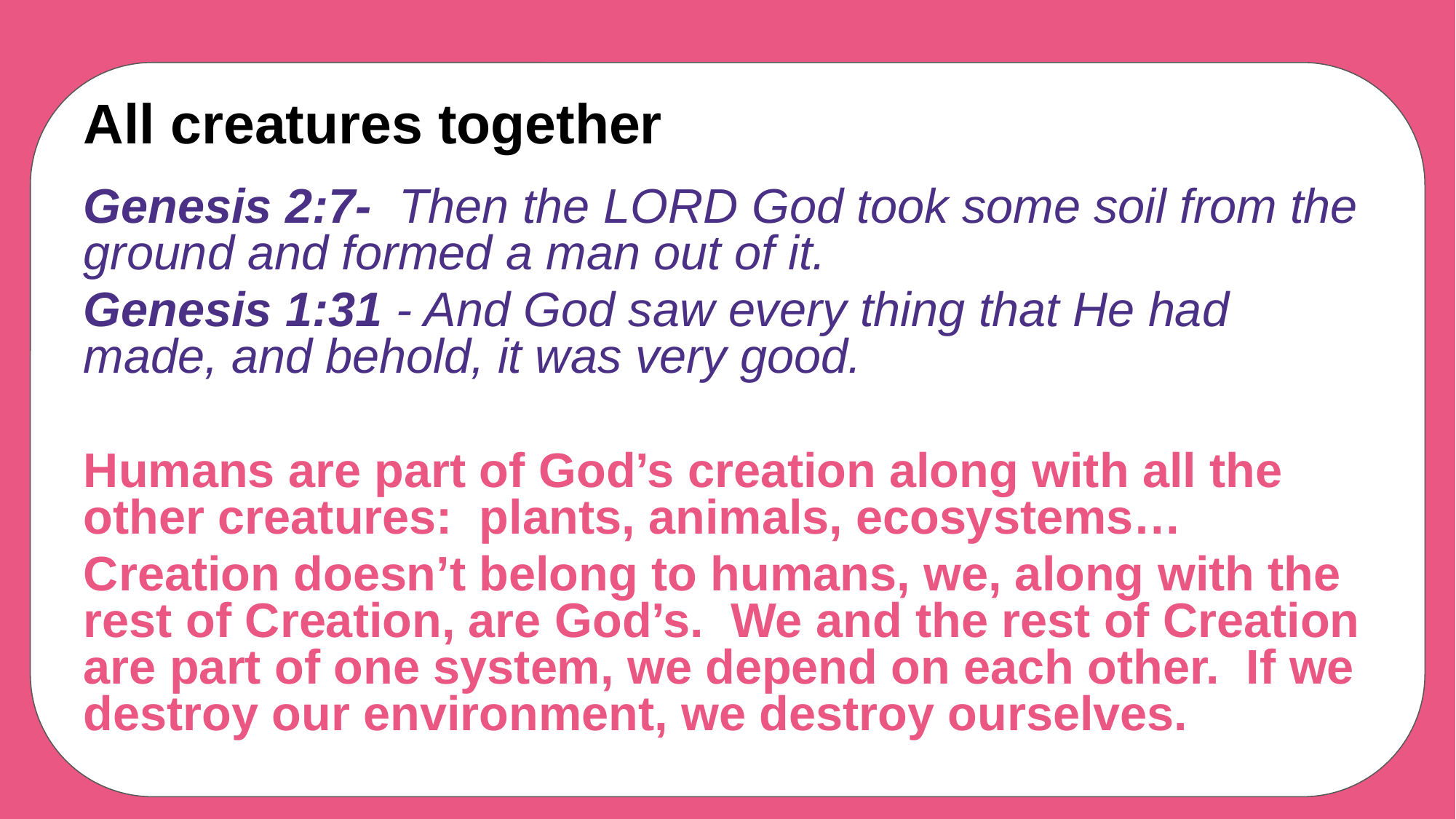

# All creatures together
Genesis 2:7-  Then the Lord God took some soil from the ground and formed a man out of it.
Genesis 1:31 - And God saw every thing that He had made, and behold, it was very good.

Humans are part of God’s creation along with all the other creatures:  plants, animals, ecosystems…
Creation doesn’t belong to humans, we, along with the rest of Creation, are God’s.  We and the rest of Creation are part of one system, we depend on each other.  If we destroy our environment, we destroy ourselves.